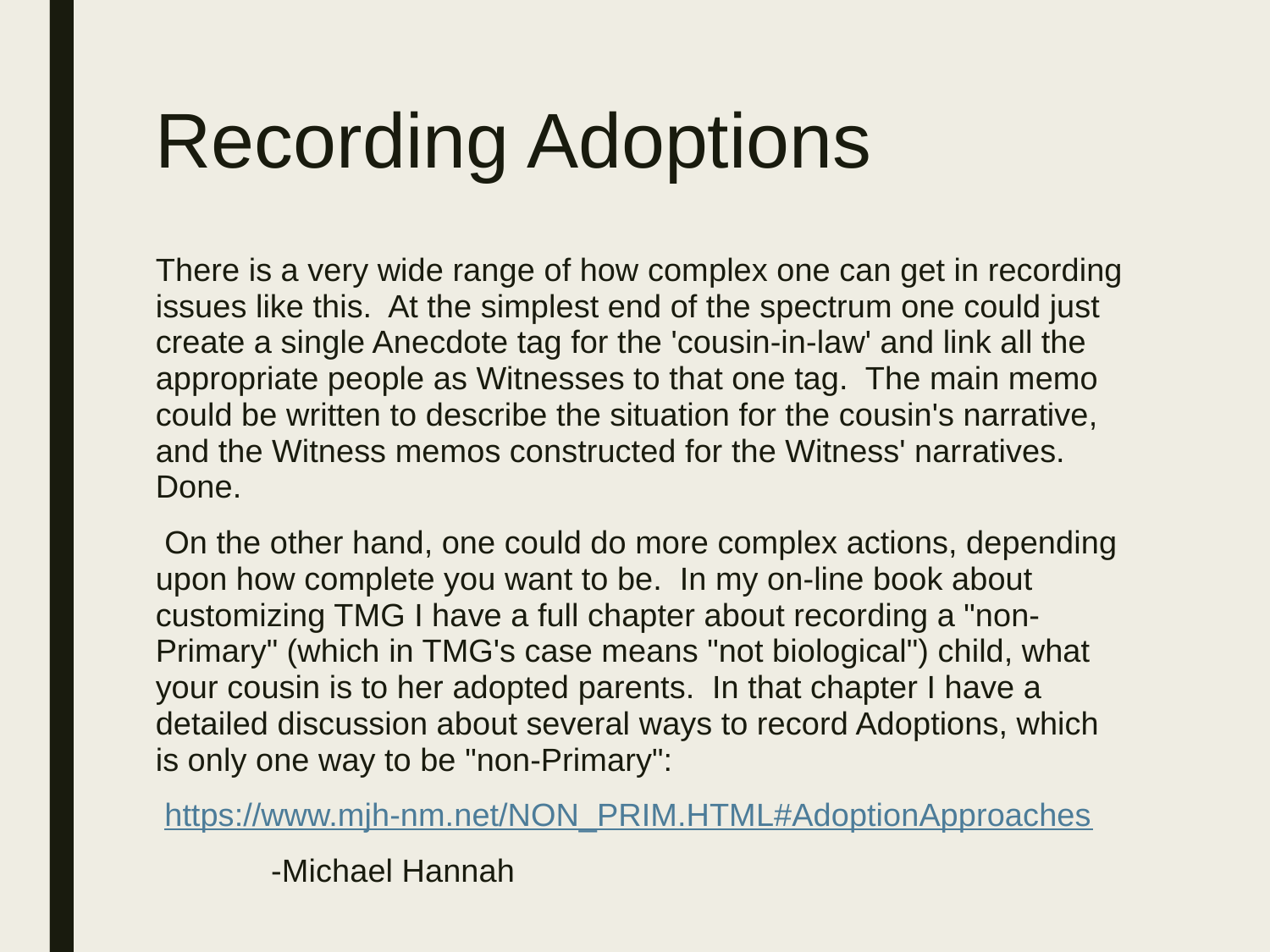

# Recording Adoptions
There is a very wide range of how complex one can get in recording issues like this.  At the simplest end of the spectrum one could just create a single Anecdote tag for the 'cousin-in-law' and link all the appropriate people as Witnesses to that one tag.  The main memo could be written to describe the situation for the cousin's narrative, and the Witness memos constructed for the Witness' narratives.  Done.
 On the other hand, one could do more complex actions, depending upon how complete you want to be.  In my on-line book about customizing TMG I have a full chapter about recording a "non-Primary" (which in TMG's case means "not biological") child, what your cousin is to her adopted parents.  In that chapter I have a detailed discussion about several ways to record Adoptions, which is only one way to be "non-Primary":
 https://www.mjh-nm.net/NON_PRIM.HTML#AdoptionApproaches
 	-Michael Hannah